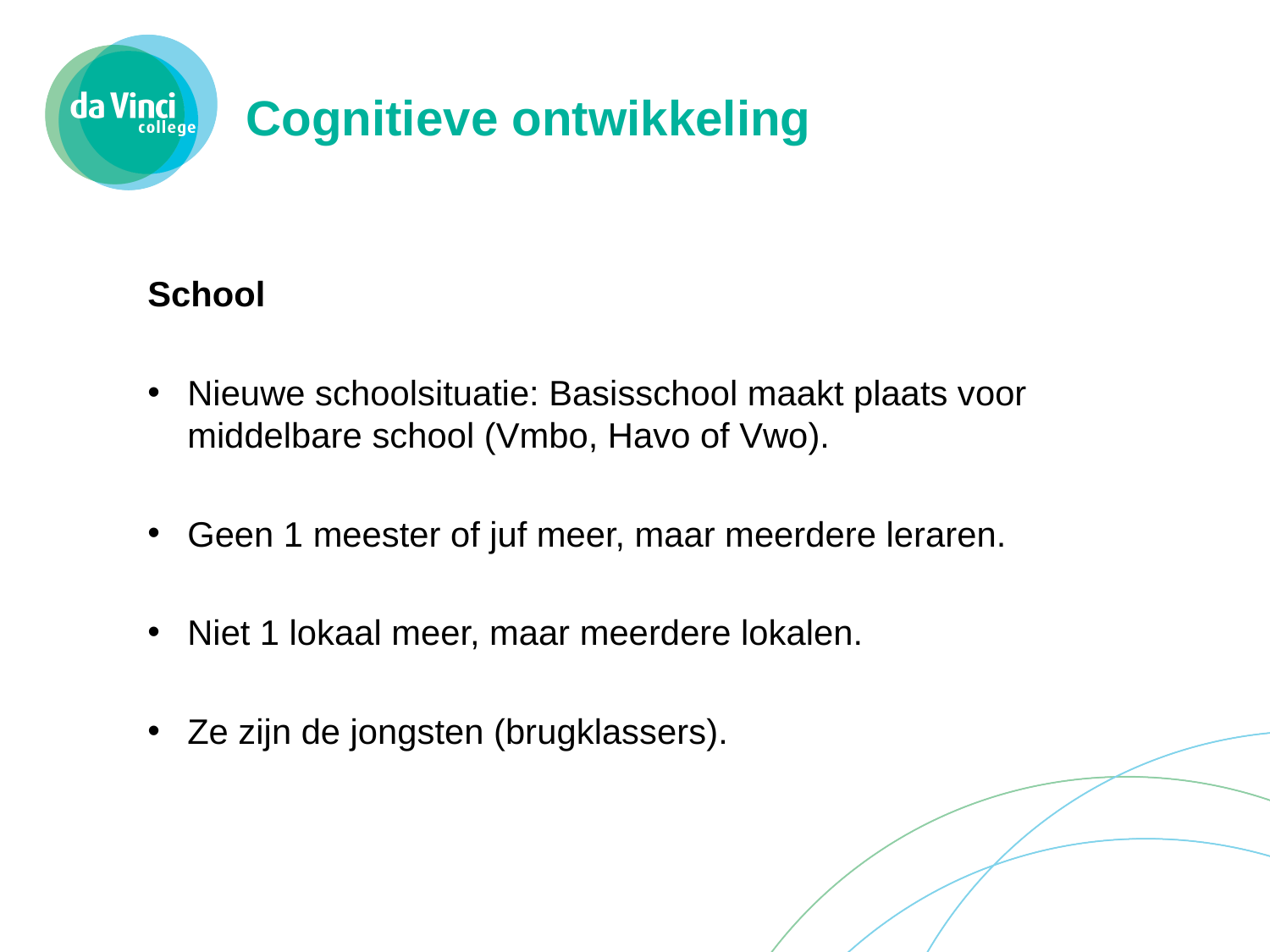

# Cognitieve ontwikkeling

School

Nieuwe schoolsituatie: Basisschool maakt plaats voor middelbare school (Vmbo, Havo of Vwo).

Geen 1 meester of juf meer, maar meerdere leraren.

Niet 1 lokaal meer, maar meerdere lokalen.

Ze zijn de jongsten (brugklassers).